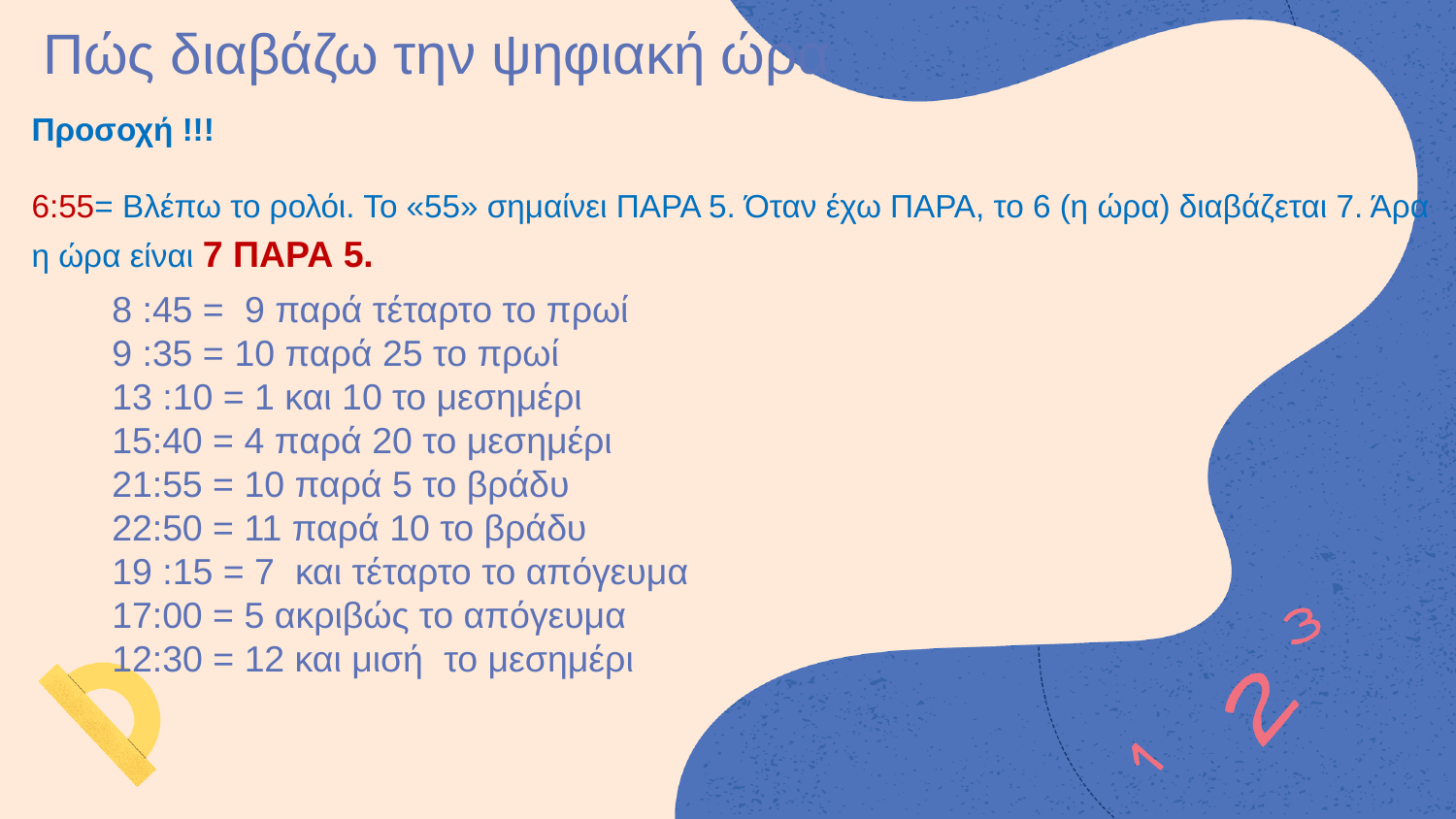

# Πώς διαβάζω την ψηφιακή ώρα
Προσοχή !!!
6:55= Βλέπω το ρολόι. Το «55» σημαίνει ΠΑΡΑ 5. Όταν έχω ΠΑΡΑ, το 6 (η ώρα) διαβάζεται 7. Άρα η ώρα είναι 7 ΠΑΡΑ 5.
8 :45 =  9 παρά τέταρτο το πρωί
9 :35 = 10 παρά 25 το πρωί
13 :10 = 1 και 10 το μεσημέρι
15:40 = 4 παρά 20 το μεσημέρι
21:55 = 10 παρά 5 το βράδυ
22:50 = 11 παρά 10 το βράδυ
19 :15 = 7  και τέταρτο το απόγευμα
17:00 = 5 ακριβώς το απόγευμα
12:30 = 12 και μισή  το μεσημέρι